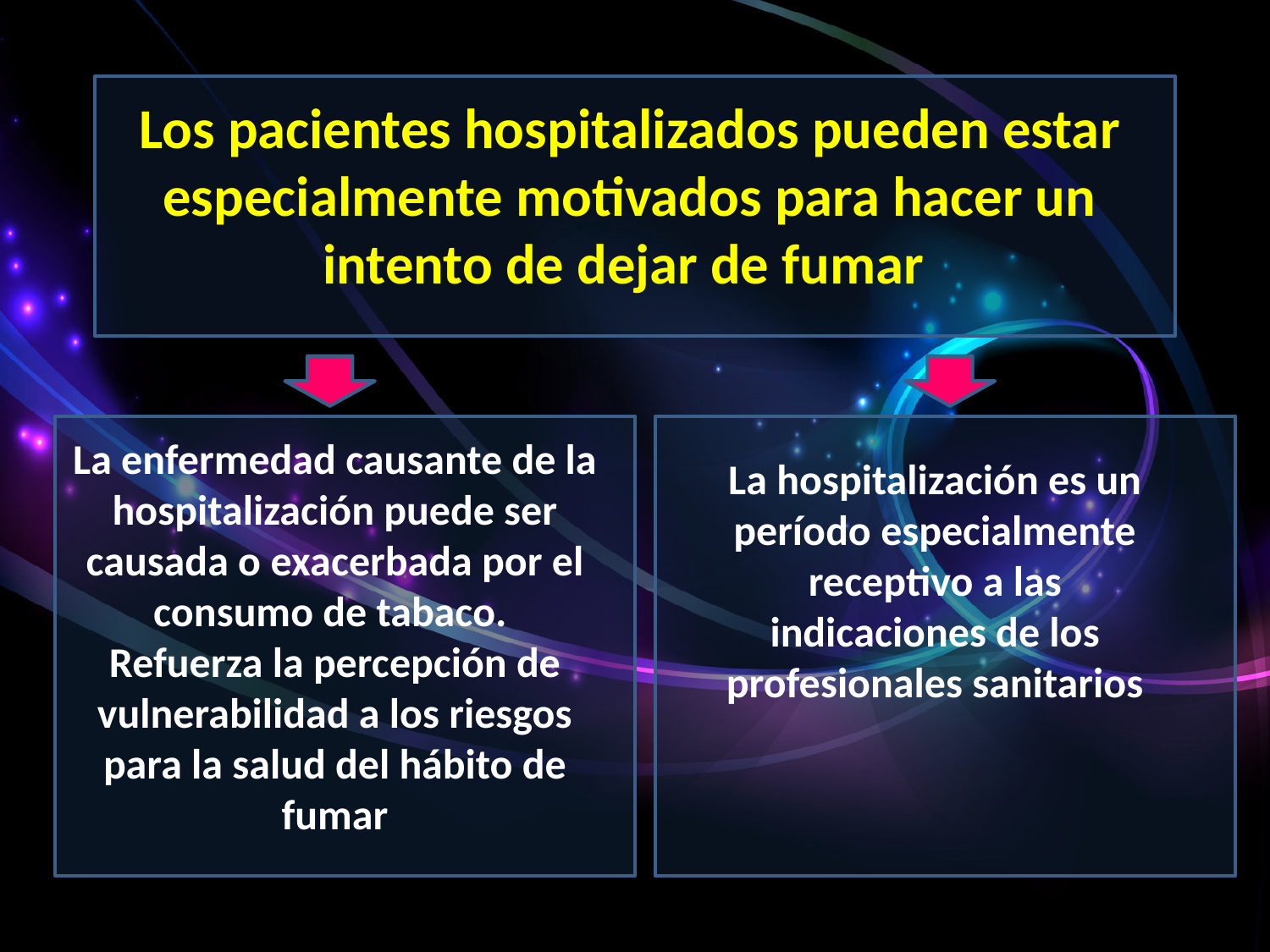

Los pacientes hospitalizados pueden estar especialmente motivados para hacer un intento de dejar de fumar

La enfermedad causante de la hospitalización puede ser causada o exacerbada por el consumo de tabaco.
Refuerza la percepción de vulnerabilidad a los riesgos para la salud del hábito de fumar

La hospitalización es un período especialmente receptivo a las indicaciones de los profesionales sanitarios